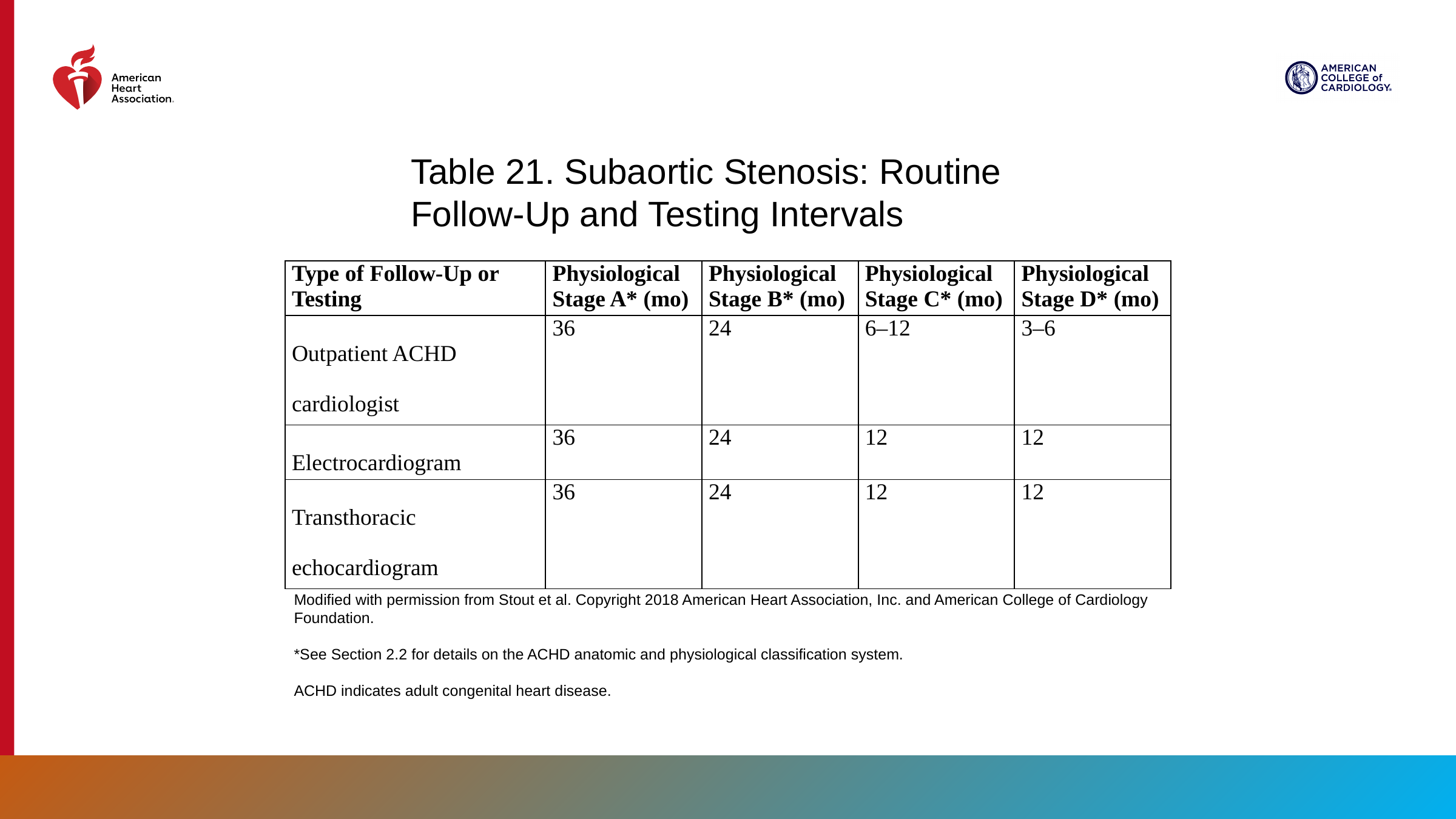

Table 21. Subaortic Stenosis: Routine Follow-Up and Testing Intervals
| Type of Follow-Up or Testing | Physiological Stage A\* (mo) | Physiological Stage B\* (mo) | Physiological Stage C\* (mo) | Physiological Stage D\* (mo) |
| --- | --- | --- | --- | --- |
| Outpatient ACHD cardiologist | 36 | 24 | 6–12 | 3–6 |
| Electrocardiogram | 36 | 24 | 12 | 12 |
| Transthoracic echocardiogram | 36 | 24 | 12 | 12 |
Modified with permission from Stout et al. Copyright 2018 American Heart Association, Inc. and American College of Cardiology Foundation.

*See Section 2.2 for details on the ACHD anatomic and physiological classification system.

ACHD indicates adult congenital heart disease.
114